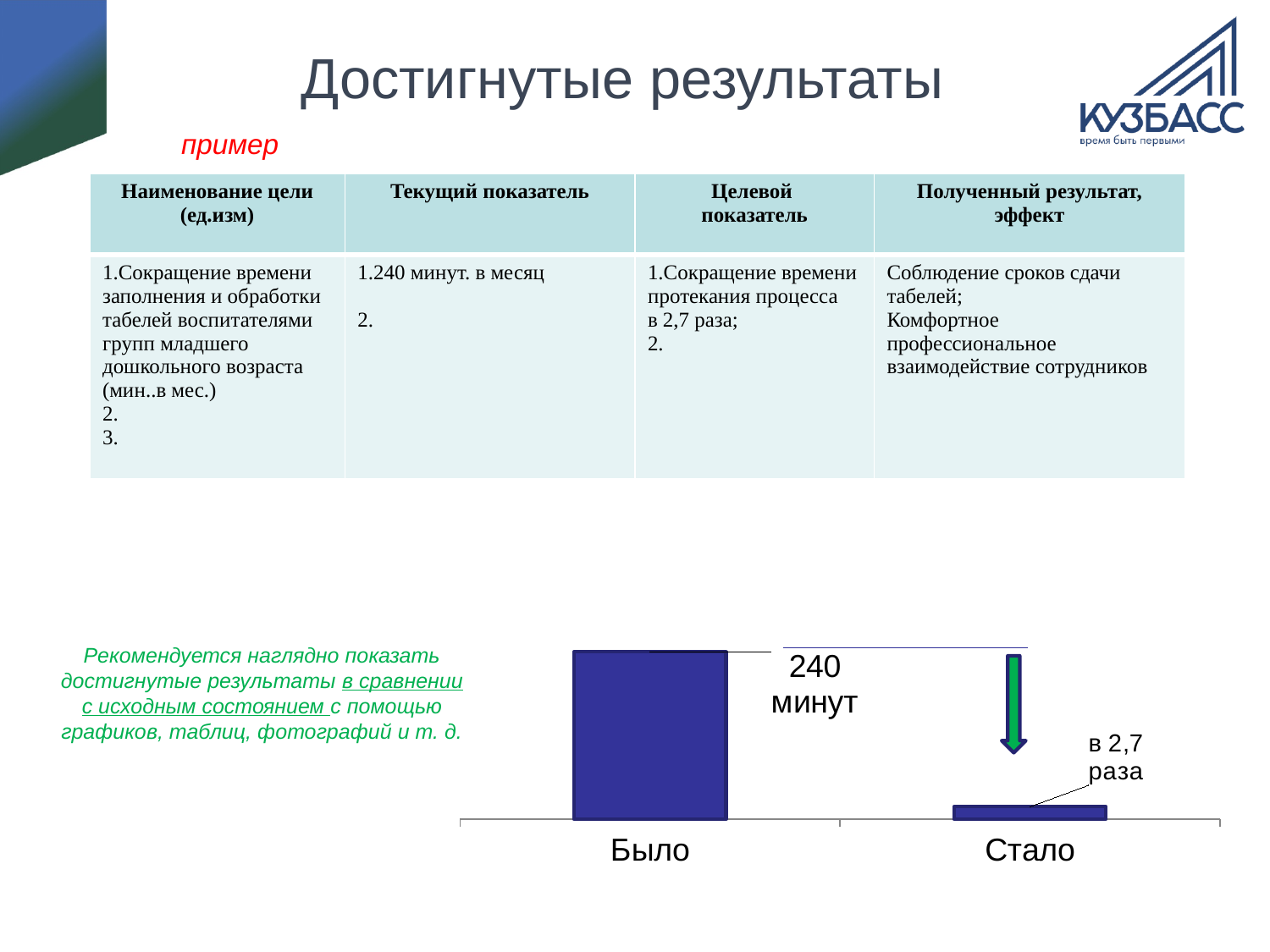

# Достигнутые результаты
пример
| Наименование цели (ед.изм) | Текущий показатель | Целевой показатель | Полученный результат, эффект |
| --- | --- | --- | --- |
| 1.Сокращение времени заполнения и обработки табелей воспитателями групп младшего дошкольного возраста (мин..в мес.) 2. 3. | 1.240 минут. в месяц 2. | 1.Сокращение времени протекания процесса в 2,7 раза; 2. | Соблюдение сроков сдачи табелей; Комфортное профессиональное взаимодействие сотрудников |

### Chart

| Category | Ряд 1 |
|---|---|
| Было | 135.0 |
| Стало | 10.0 |
Рекомендуется наглядно показать достигнутые результаты в сравнении с исходным состоянием с помощью графиков, таблиц, фотографий и т. д.